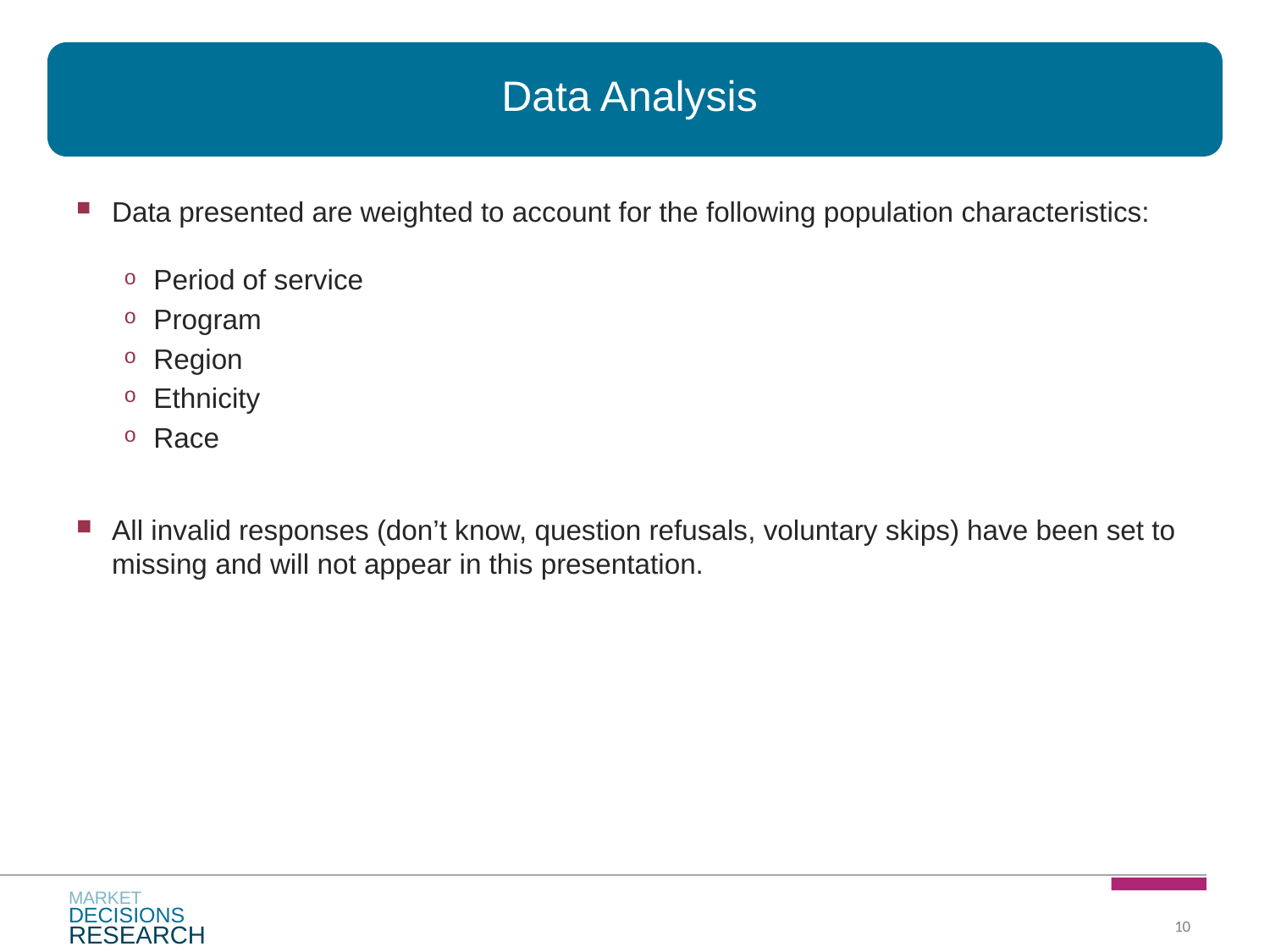

# Data Analysis #1

Data presented are weighted to account for the following population characteristics:

Period of service
Program
Region
Ethnicity
Race

All invalid responses (don’t know, question refusals, voluntary skips) have been set to missing and will not appear in this presentation.